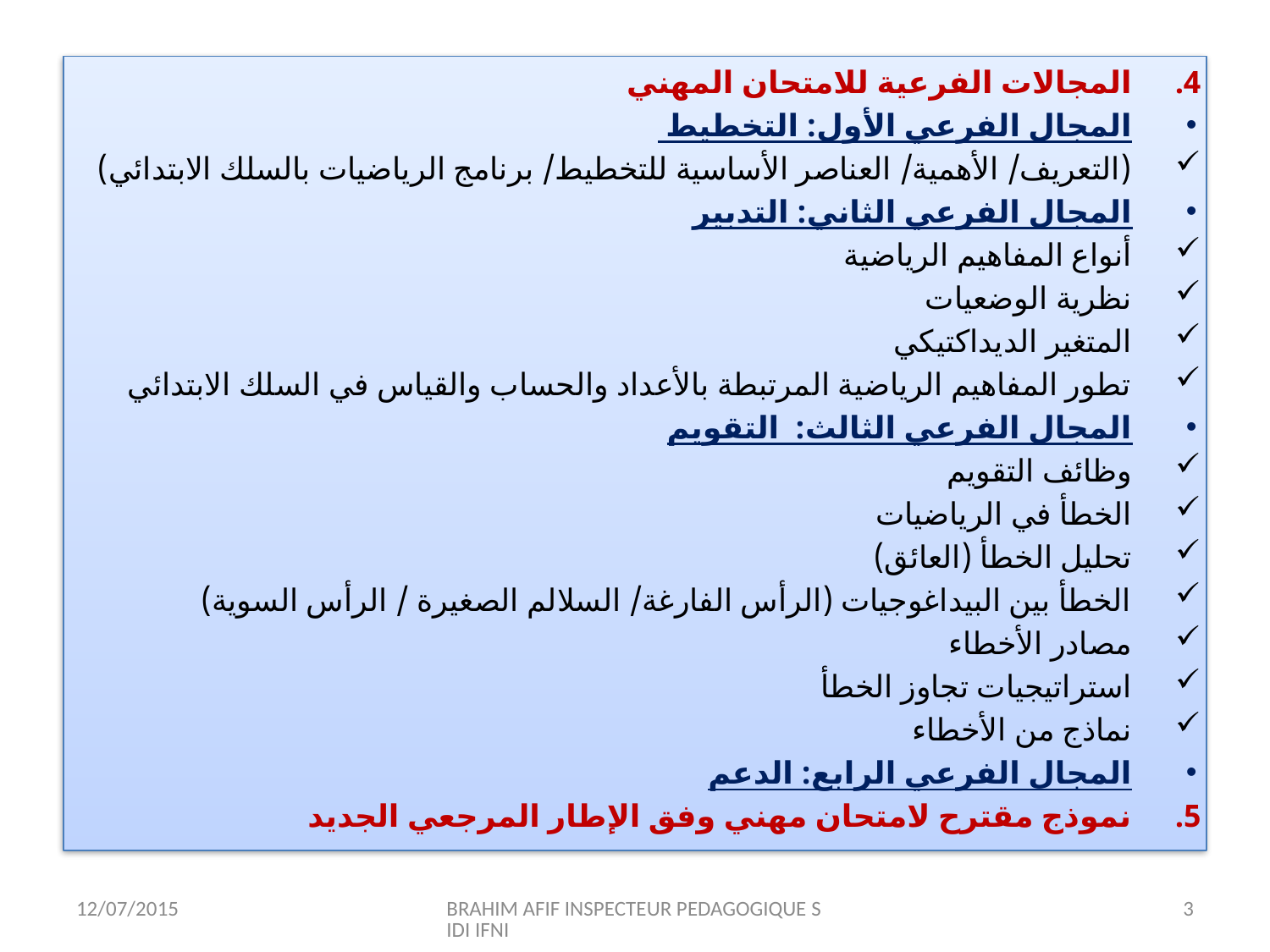

المجالات الفرعية للامتحان المهني
المجال الفرعي الأول: التخطيط
(التعريف/ الأهمية/ العناصر الأساسية للتخطيط/ برنامج الرياضيات بالسلك الابتدائي)
المجال الفرعي الثاني: التدبير
أنواع المفاهيم الرياضية
نظرية الوضعيات
المتغير الديداكتيكي
تطور المفاهيم الرياضية المرتبطة بالأعداد والحساب والقياس في السلك الابتدائي
المجال الفرعي الثالث:  التقويم
وظائف التقويم
الخطأ في الرياضيات
تحليل الخطأ (العائق)
الخطأ بين البيداغوجيات (الرأس الفارغة/ السلالم الصغيرة / الرأس السوية)
مصادر الأخطاء
استراتيجيات تجاوز الخطأ
نماذج من الأخطاء
المجال الفرعي الرابع: الدعم
نموذج مقترح لامتحان مهني وفق الإطار المرجعي الجديد
12/07/2015
BRAHIM AFIF INSPECTEUR PEDAGOGIQUE SIDI IFNI
3